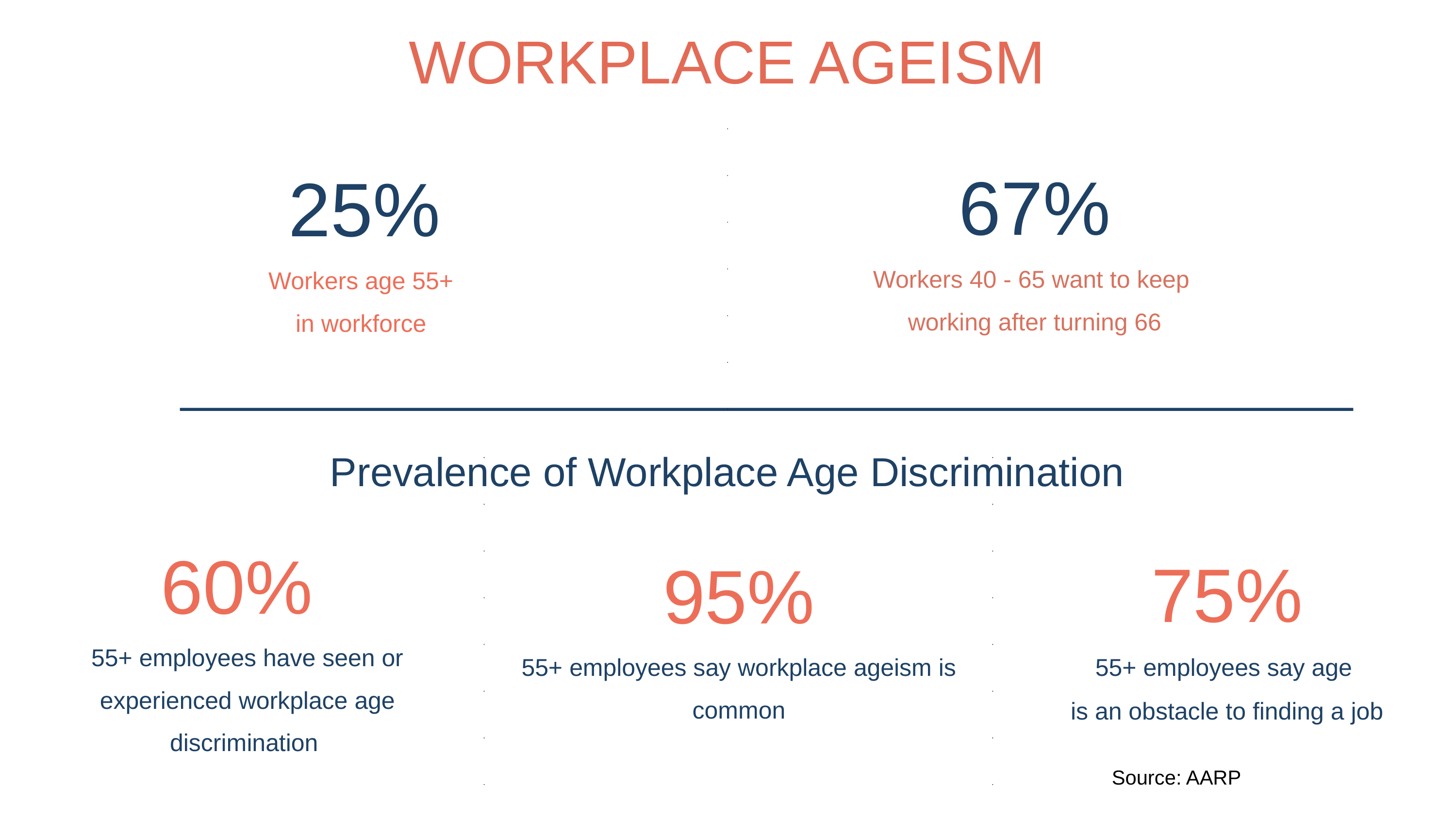

WORKPLACE AGEISM

67%
Workers 40 - 65 want to keep
working after turning 66
25%
Workers age 55+
in workforce

Prevalence of Workplace Age Discrimination

60%
55+ employees have seen or experienced workplace age discrimination
75%
55+ employees say age
is an obstacle to finding a job
95%
55+ employees say workplace ageism is common
Source: AARP